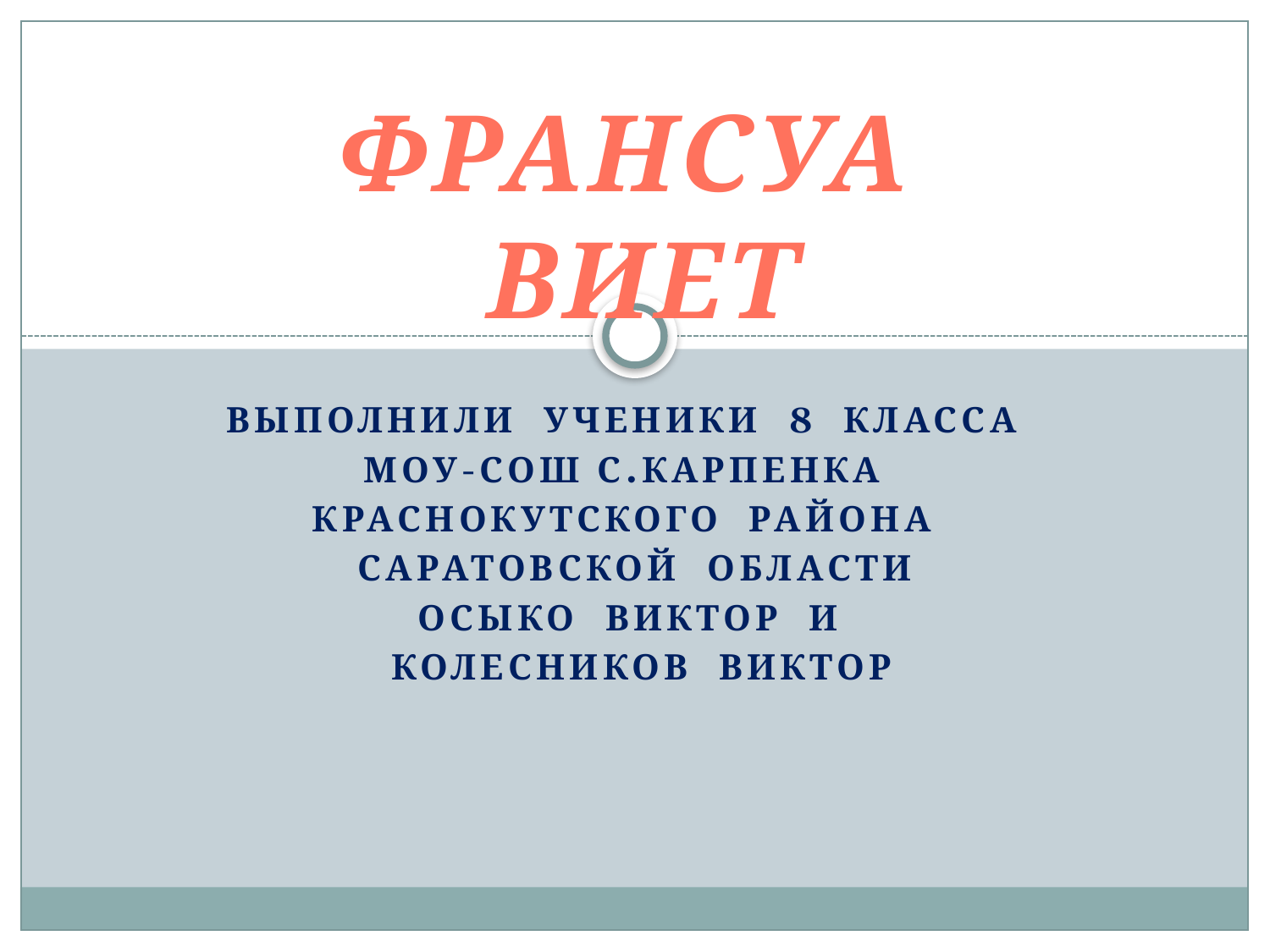

#
ФРАНСУА  ВИЕТ
Выполнили  ученики  8  класса
МОУ-СОШ с.Карпенка
Краснокутского  района
Саратовской  области
Осыко  Виктор  и
 Колесников  Виктор